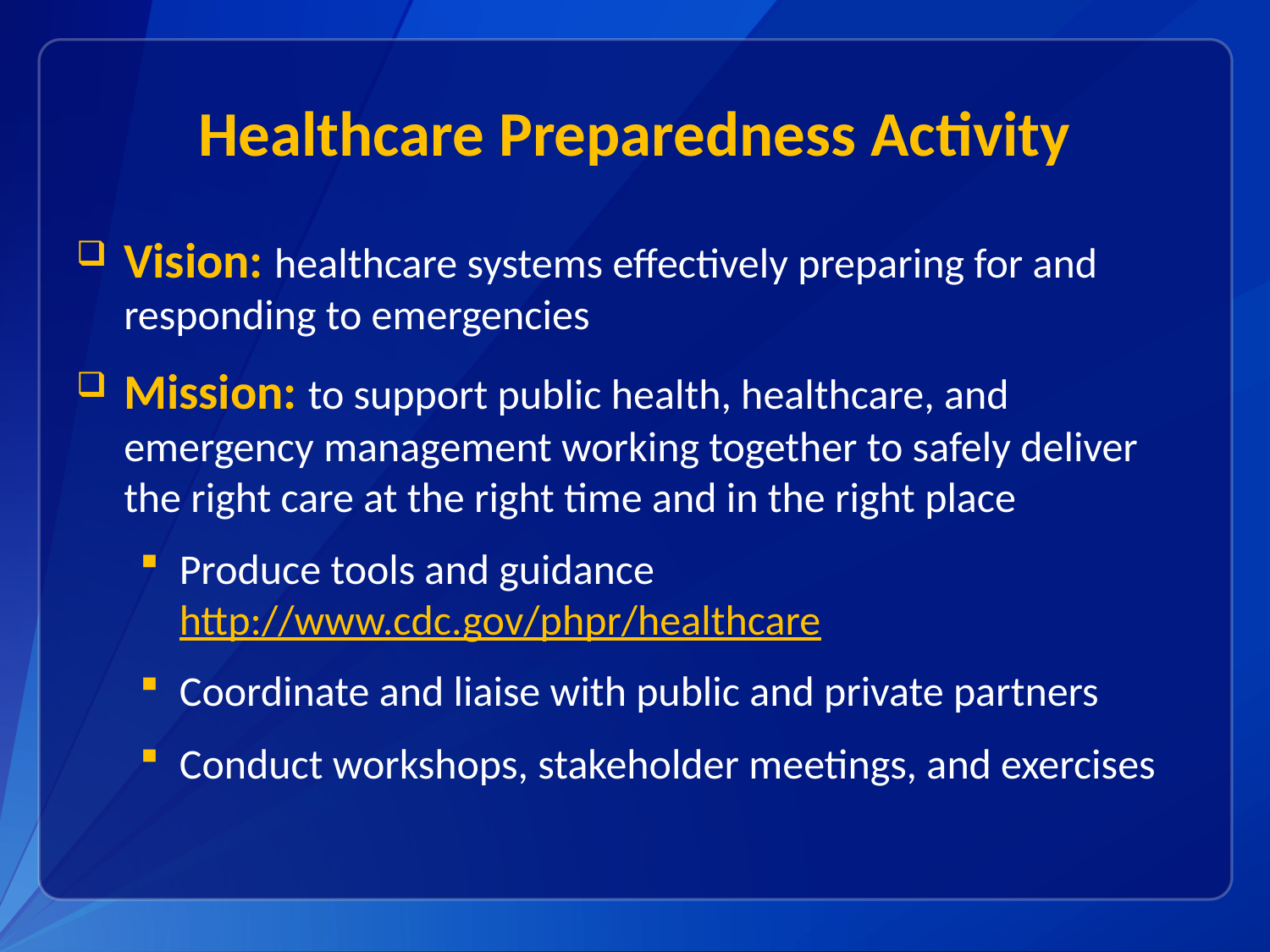

# Healthcare Preparedness Activity
Vision: healthcare systems effectively preparing for and responding to emergencies
Mission: to support public health, healthcare, and emergency management working together to safely deliver the right care at the right time and in the right place
Produce tools and guidance http://www.cdc.gov/phpr/healthcare
Coordinate and liaise with public and private partners
Conduct workshops, stakeholder meetings, and exercises